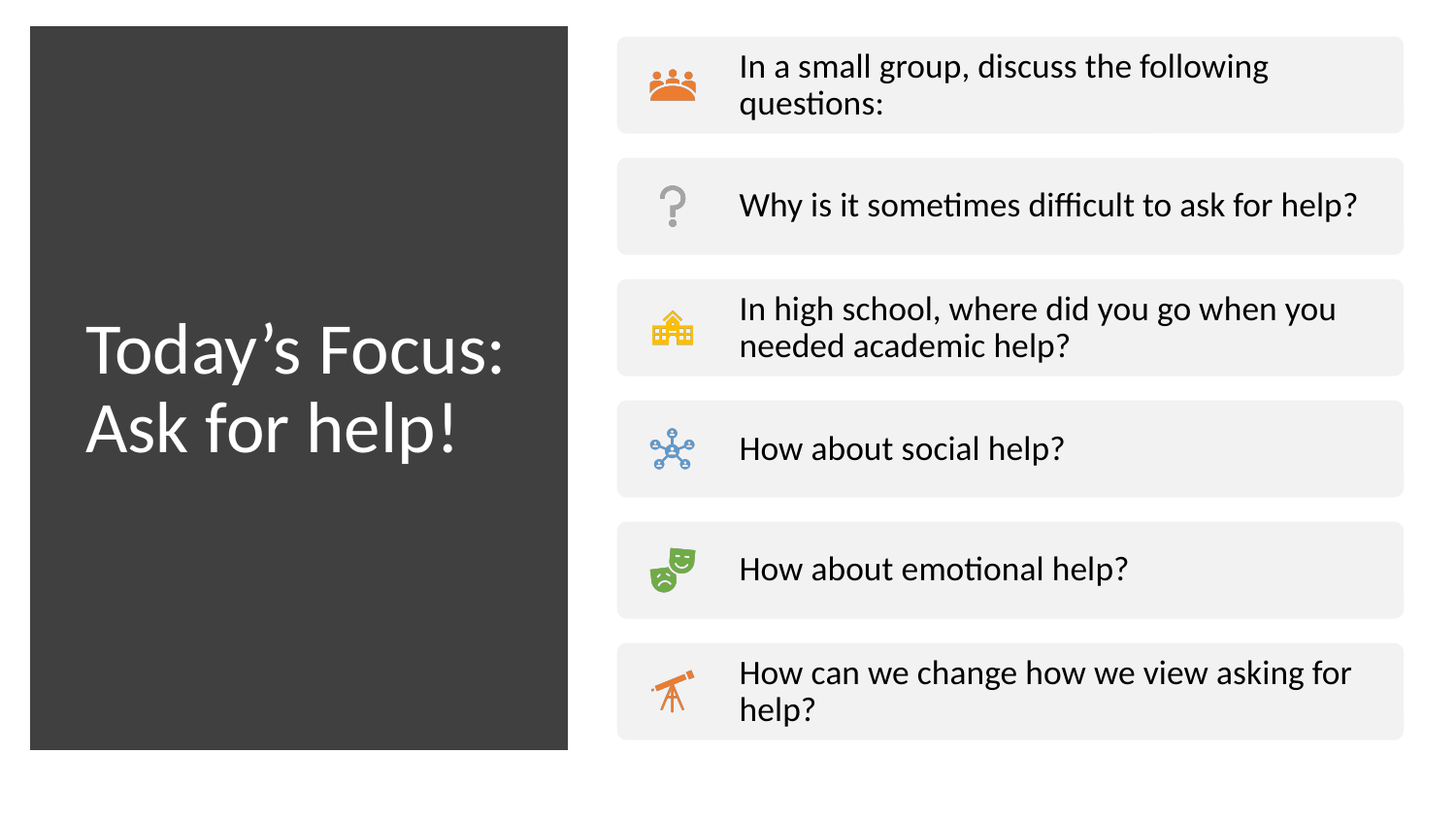

In a small group, discuss the following questions:
Why is it sometimes difficult to ask for help?
In high school, where did you go when you needed academic help?
How about social help?
How about emotional help?
How can we change how we view asking for help?
# Today’s Focus: Ask for help!